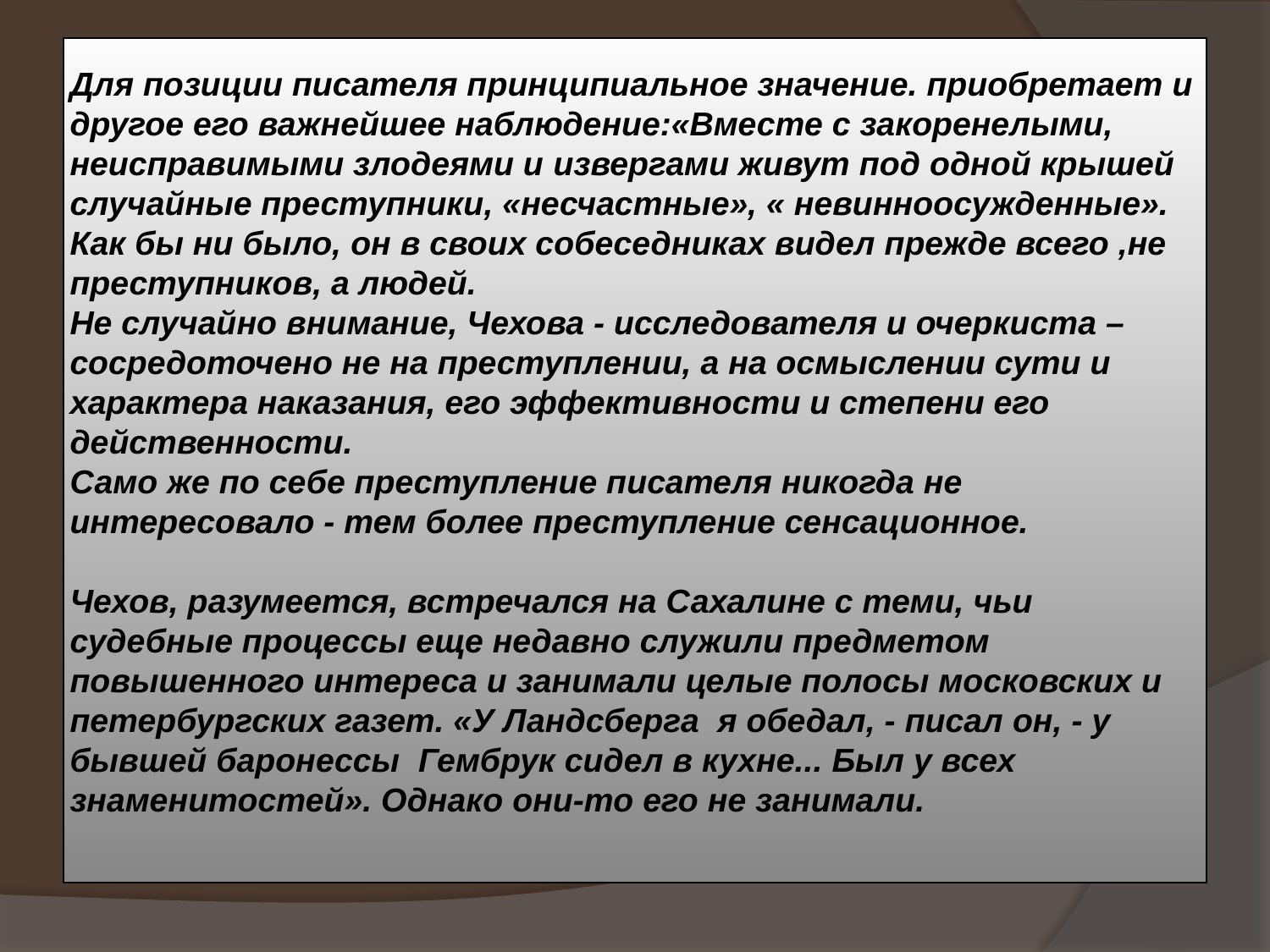

# Для позиции писателя принципиальное значение. приобретает и другое его важнейшее наблюдение:«Вместе с закоренелыми, неисправимыми злодеями и извергами живут под одной крышей случайные преступники, «несчастные», « невинноосужденные». Как бы ни было, он в своих собеседниках видел прежде всего ,не преступников, а людей. Не случайно внимание, Чехова - исследователя и очеркиста – сосредоточено не на преступлении, а на осмыслении сути и характера наказания, его эффективности и степени его действенности. Само же по себе преступление писателя никогда не интересовало - тем более преступление сенсационное. Чехов, разумеется, встречался на Сахалине с теми, чьи судебные процессы еще недавно служили предметом повышенного интереса и занимали целые полосы московских и петербургских газет. «У Ландсберга  я обедал, - писал он, - у бывшей баронессы  Гембрук сидел в кухне... Был у всех знаменитостей». Однако они-то его не занимали.